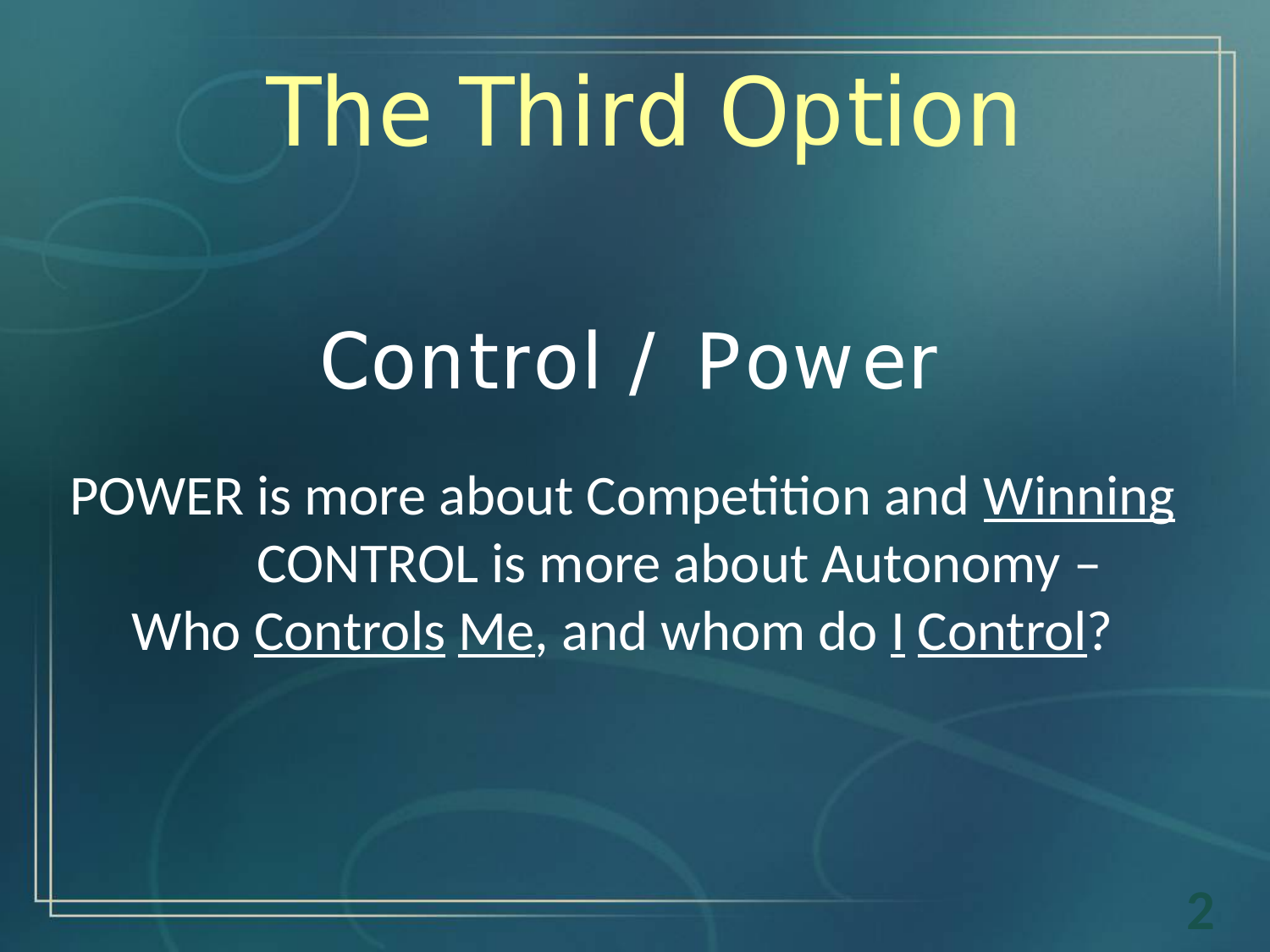

The Third Option
Control / Power

POWER is more about Competition and Winning
	CONTROL is more about Autonomy –
Who Controls Me, and whom do I Control?

2